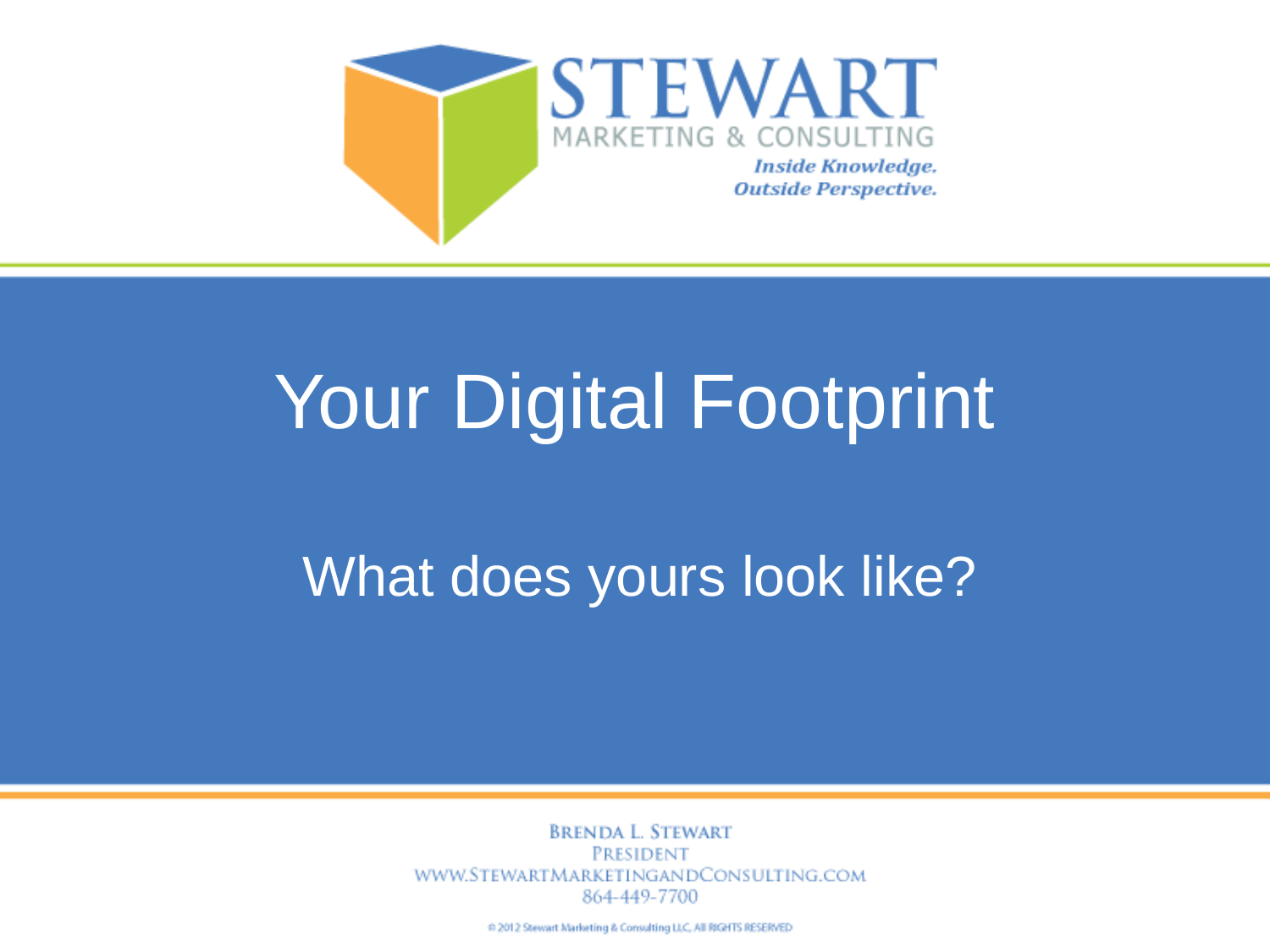

Your Digital Footprint
What does yours look like?